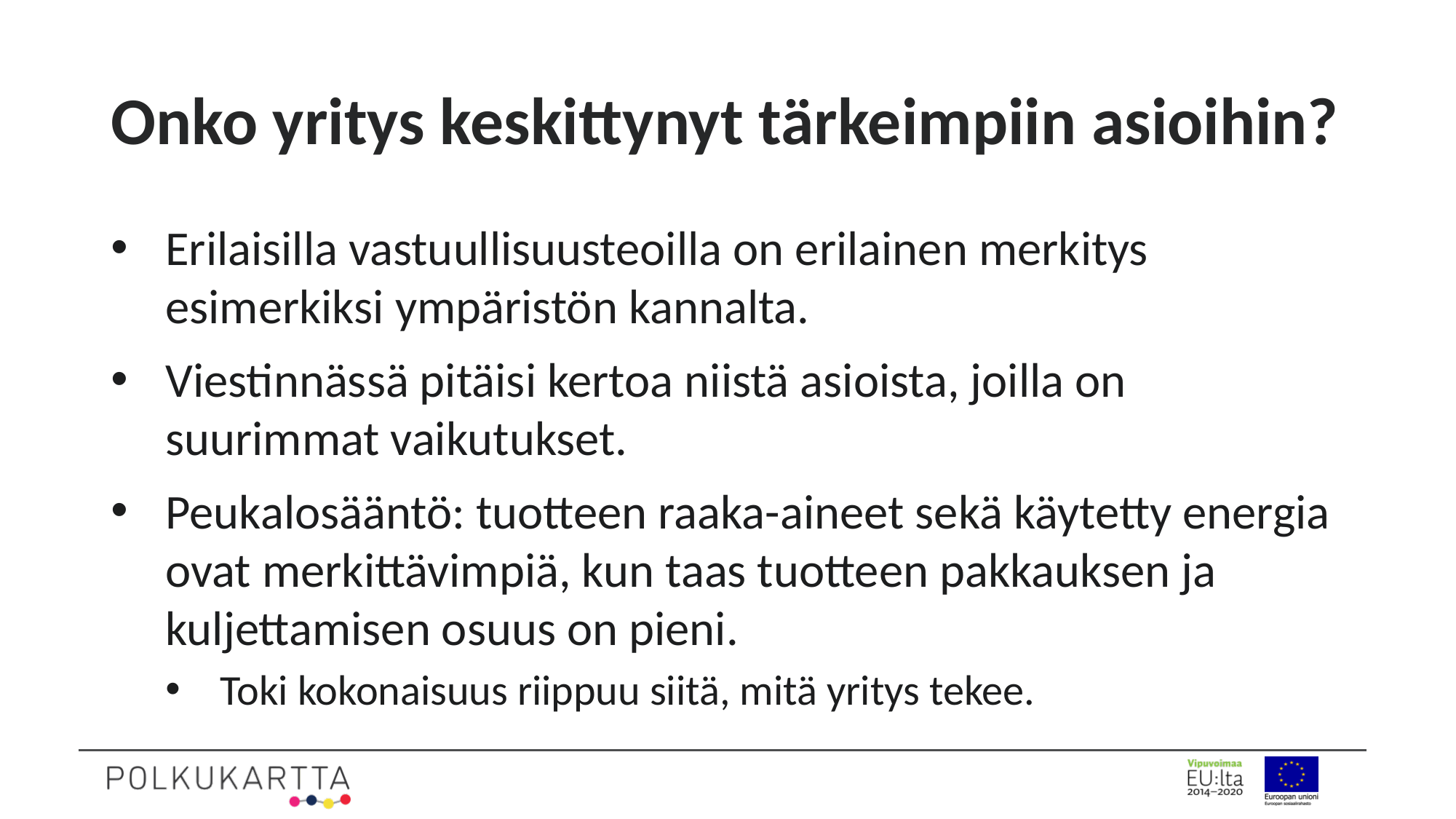

# Onko yritys keskittynyt tärkeimpiin asioihin?
Erilaisilla vastuullisuusteoilla on erilainen merkitys esimerkiksi ympäristön kannalta.
Viestinnässä pitäisi kertoa niistä asioista, joilla on suurimmat vaikutukset.
Peukalosääntö: tuotteen raaka-aineet sekä käytetty energia ovat merkittävimpiä, kun taas tuotteen pakkauksen ja kuljettamisen osuus on pieni.
Toki kokonaisuus riippuu siitä, mitä yritys tekee.